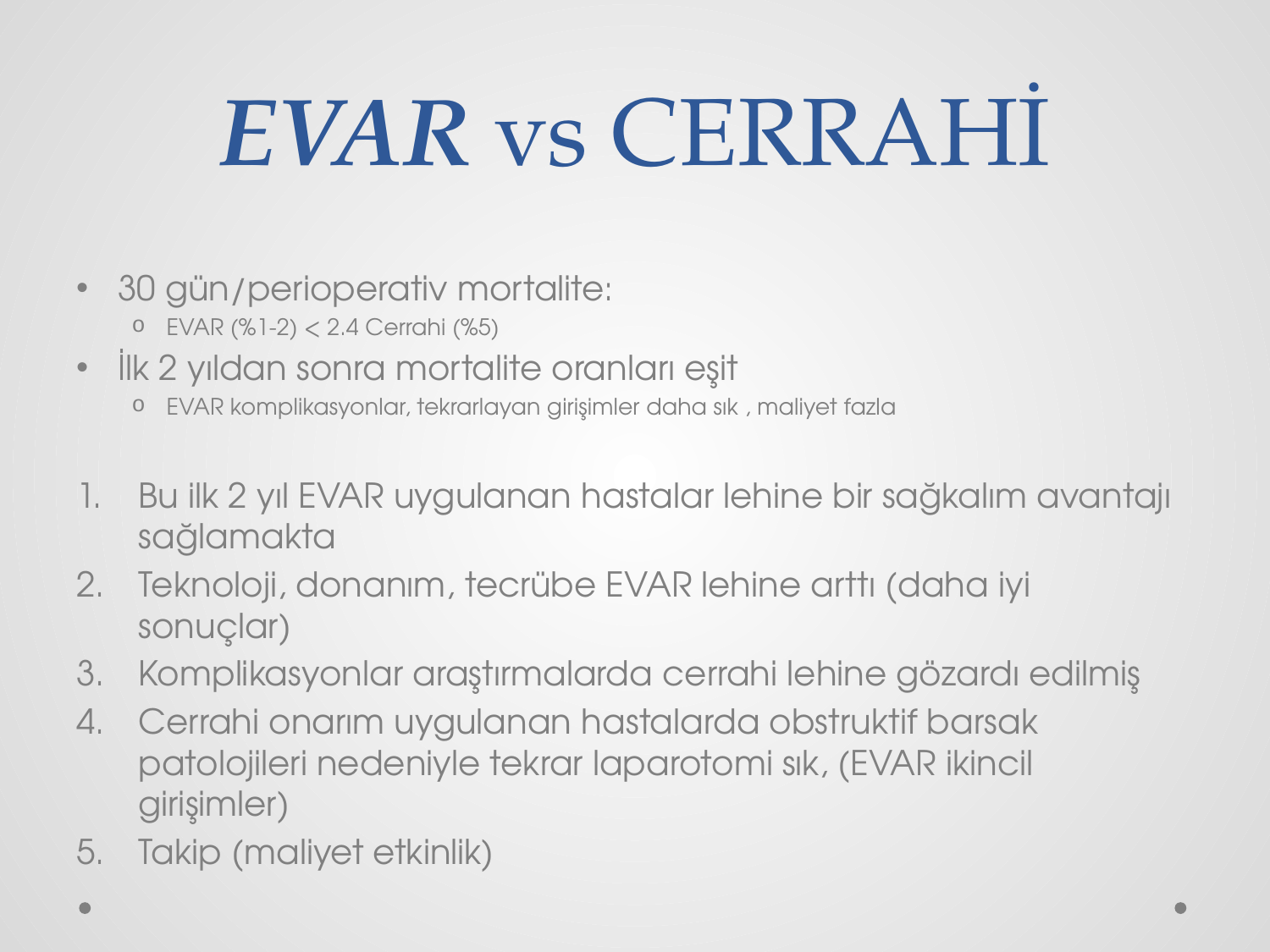

# EVAR vs CERRAHİ
30 gün/perioperativ mortalite:
EVAR (%1-2) < 2.4 Cerrahi (%5)
İlk 2 yıldan sonra mortalite oranları eşit
EVAR komplikasyonlar, tekrarlayan girişimler daha sık , maliyet fazla

Bu ilk 2 yıl EVAR uygulanan hastalar lehine bir sağkalım avantajı sağlamakta
Teknoloji, donanım, tecrübe EVAR lehine arttı (daha iyi sonuçlar)
Komplikasyonlar araştırmalarda cerrahi lehine gözardı edilmiş
Cerrahi onarım uygulanan hastalarda obstruktif barsak patolojileri nedeniyle tekrar laparotomi sık, (EVAR ikincil girişimler)
Takip (maliyet etkinlik)